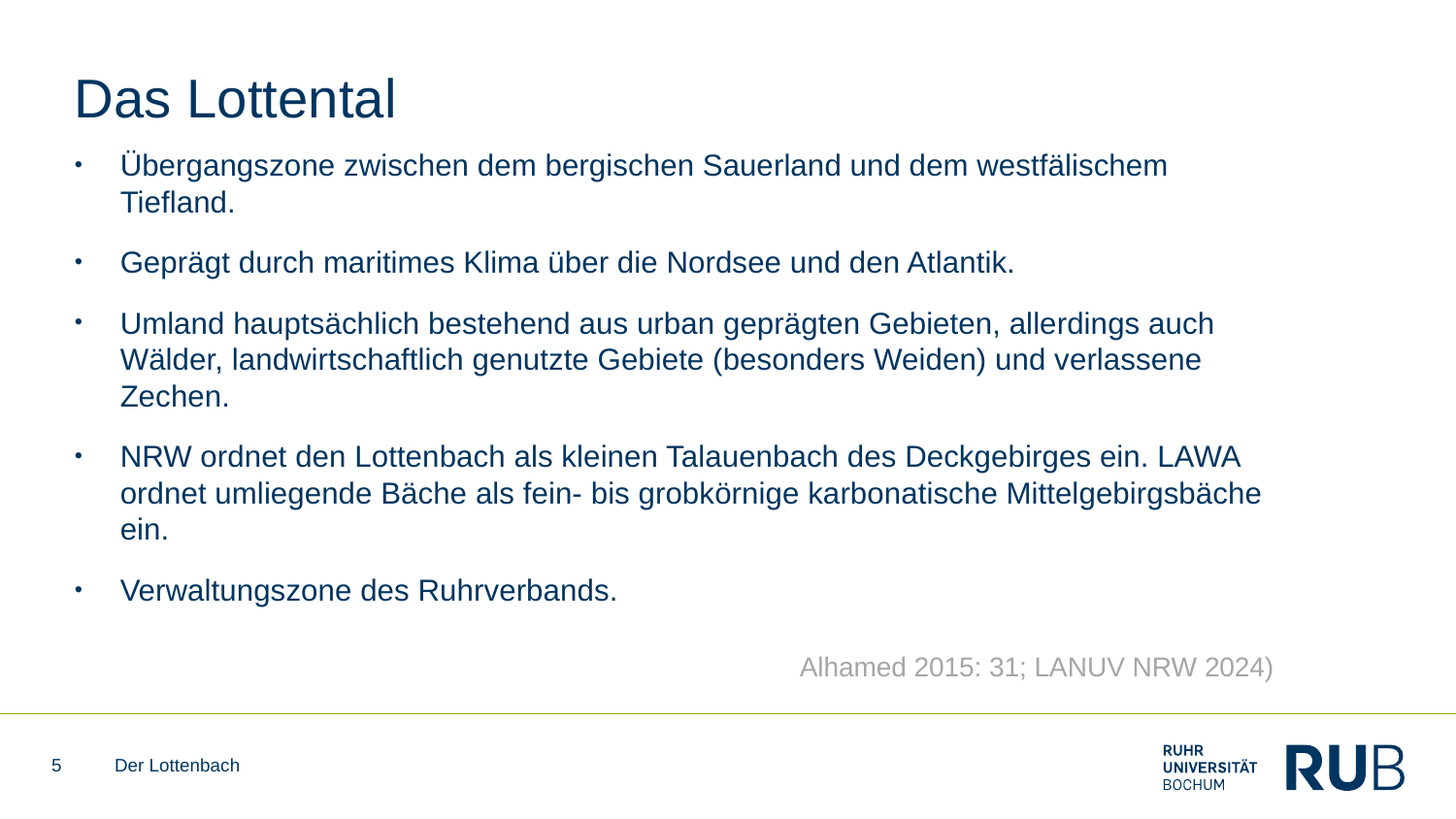

# Das Lottental
Übergangszone zwischen dem bergischen Sauerland und dem westfälischem Tiefland.
Geprägt durch maritimes Klima über die Nordsee und den Atlantik.
Umland hauptsächlich bestehend aus urban geprägten Gebieten, allerdings auch Wälder, landwirtschaftlich genutzte Gebiete (besonders Weiden) und verlassene Zechen.
NRW ordnet den Lottenbach als kleinen Talauenbach des Deckgebirges ein. LAWA ordnet umliegende Bäche als fein- bis grobkörnige karbonatische Mittelgebirgsbäche ein.
Verwaltungszone des Ruhrverbands.

Alhamed 2015: 31; LANUV NRW 2024)
5
Der Lottenbach